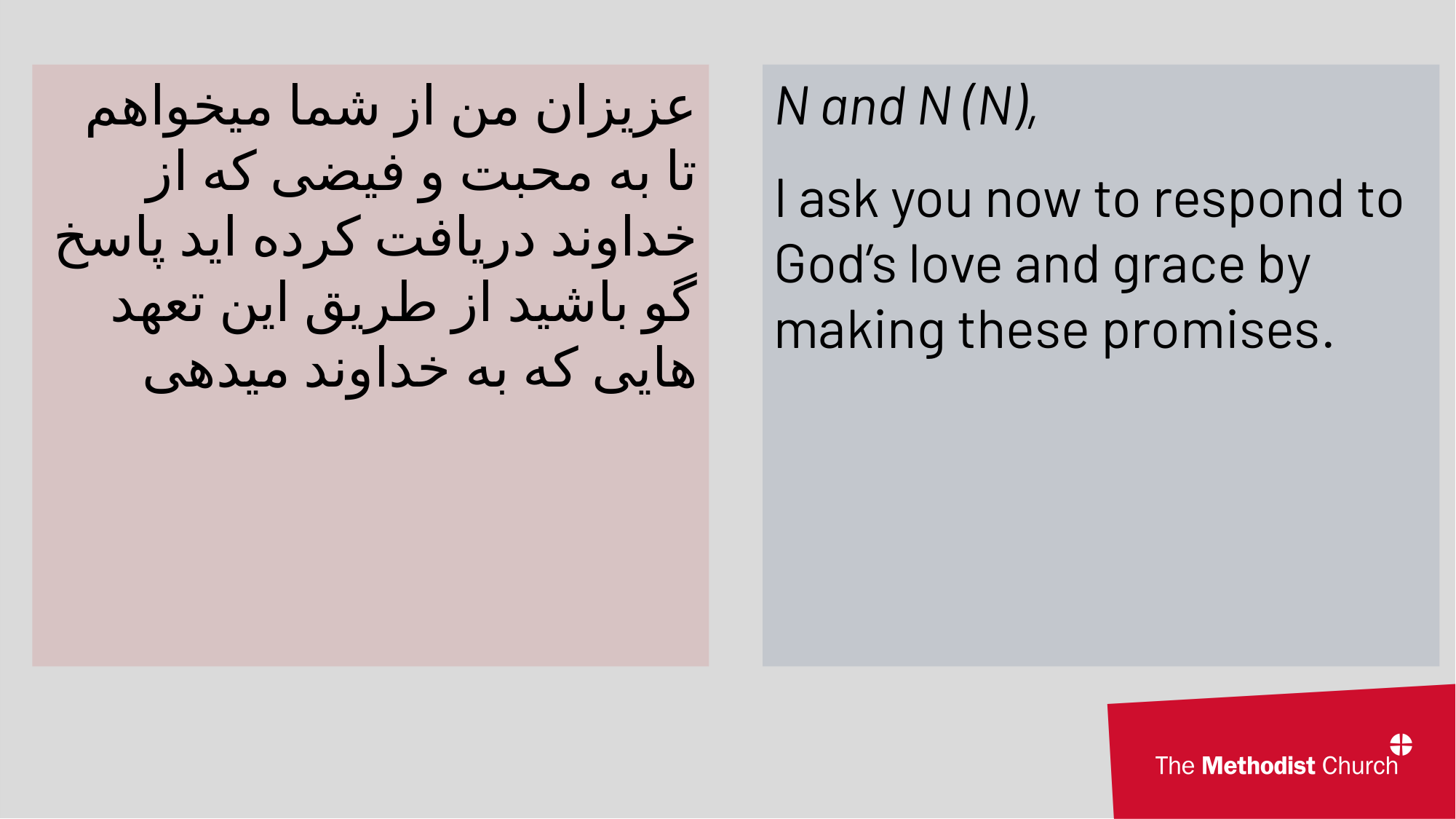

عزیزان من از شما میخواهم تا به محبت و فیضی که از خداوند دریافت کرده اید پاسخ گو باشید از طریق این تعهد هایی که به خداوند میدهی
N and N (N),
I ask you now to respond to God’s love and grace by making these promises.